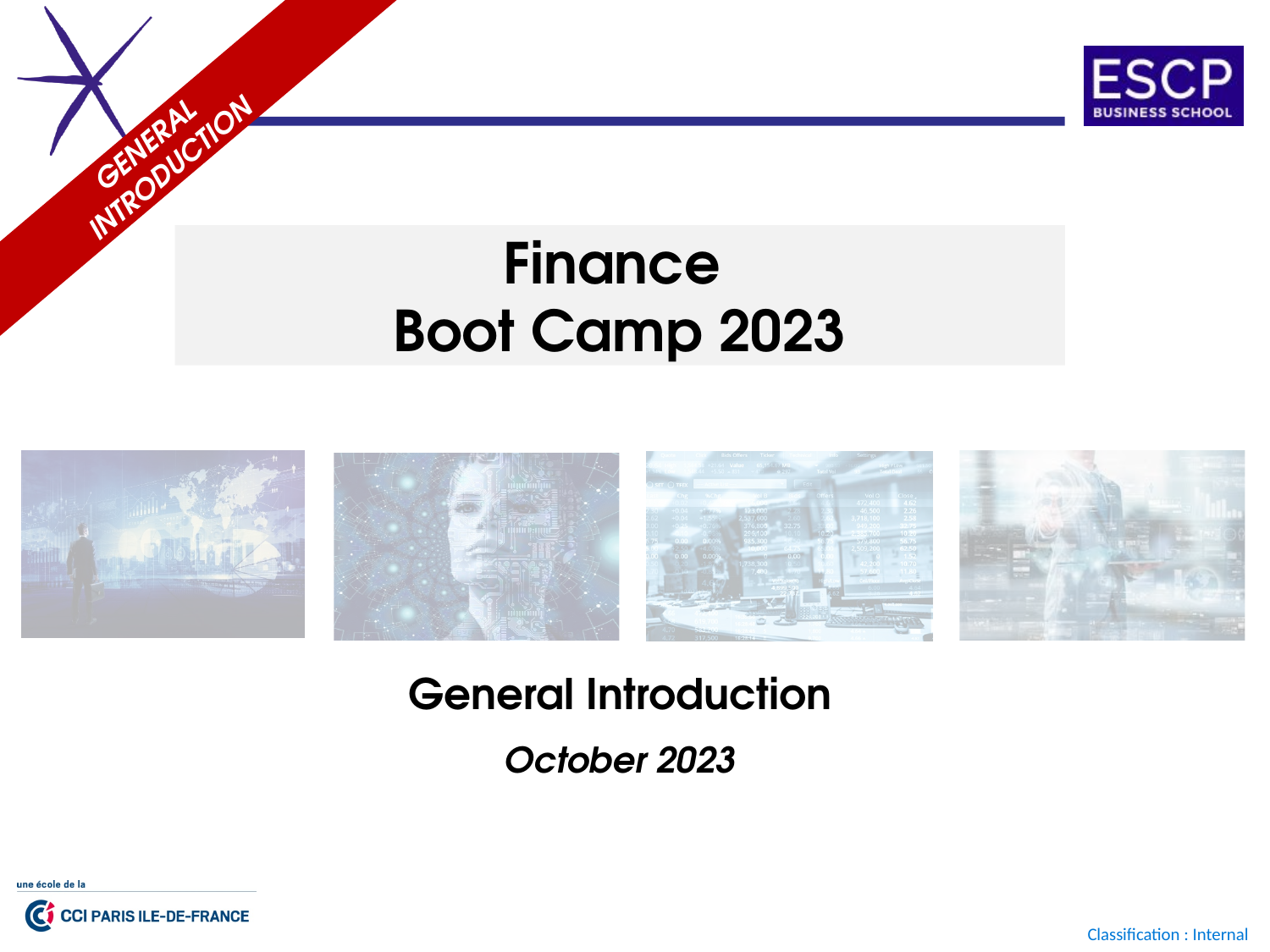

GENERAL
INTRODUCTION
# Finance Boot Camp 2023
General Introduction
October 2023